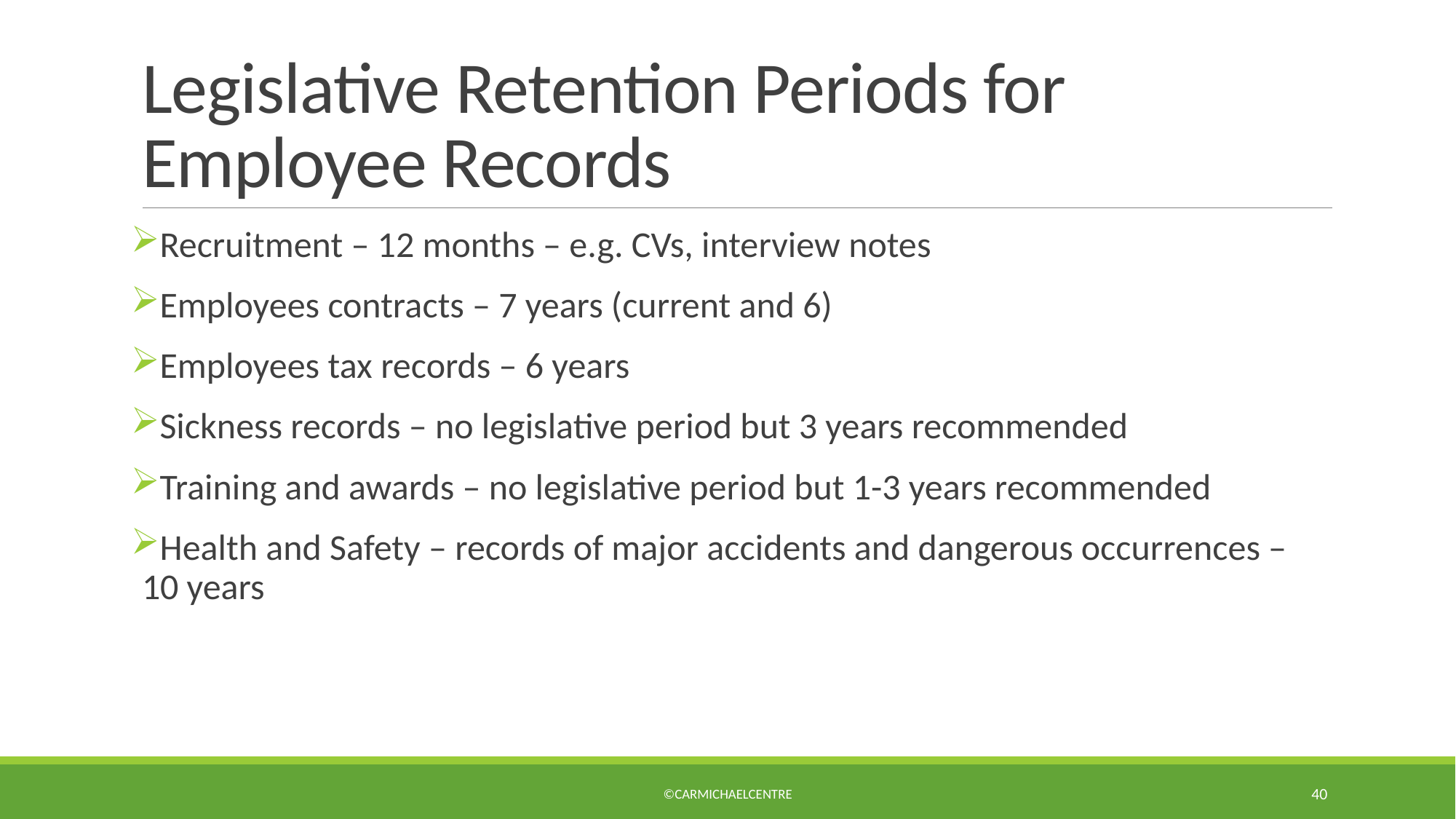

# Legislative Retention Periods for Employee Records
Recruitment – 12 months – e.g. CVs, interview notes
Employees contracts – 7 years (current and 6)
Employees tax records – 6 years
Sickness records – no legislative period but 3 years recommended
Training and awards – no legislative period but 1-3 years recommended
Health and Safety – records of major accidents and dangerous occurrences – 10 years

©CarmichaelCentre
40